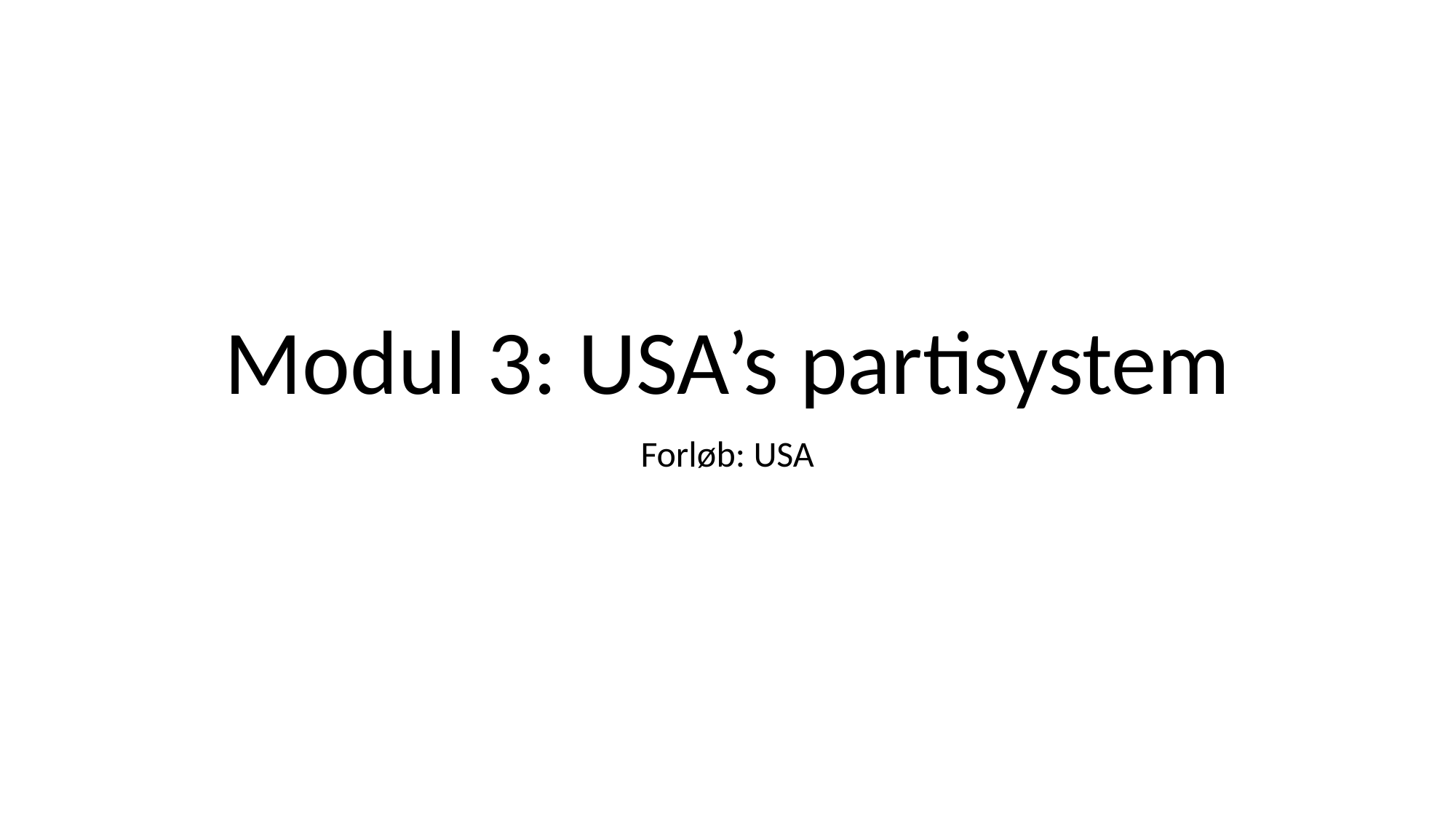

# Modul 3: USA’s partisystem
Forløb: USA